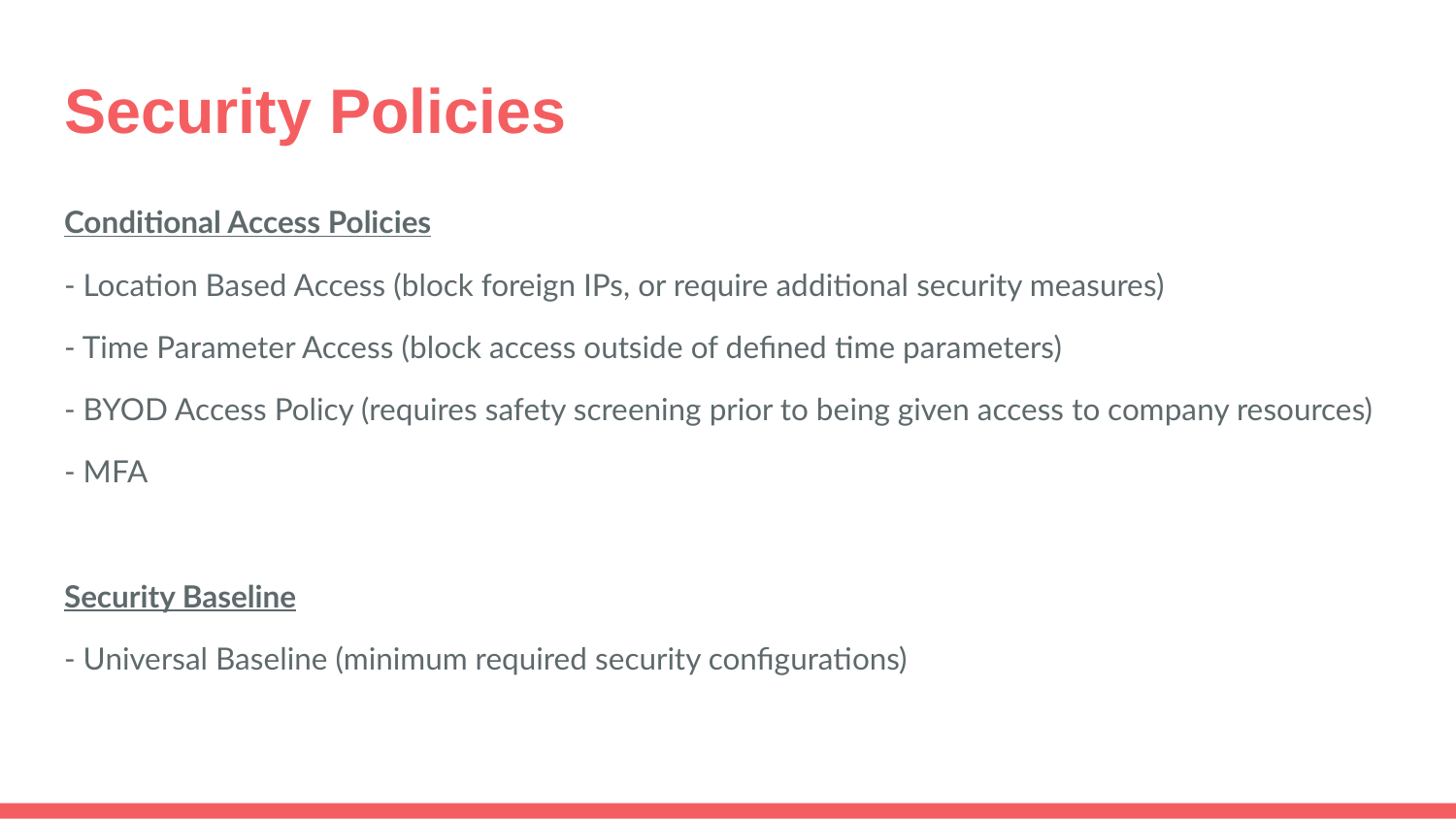

# Security Policies
Conditional Access Policies
- Location Based Access (block foreign IPs, or require additional security measures)
- Time Parameter Access (block access outside of defined time parameters)
- BYOD Access Policy (requires safety screening prior to being given access to company resources)
- MFA

Security Baseline
- Universal Baseline (minimum required security configurations)